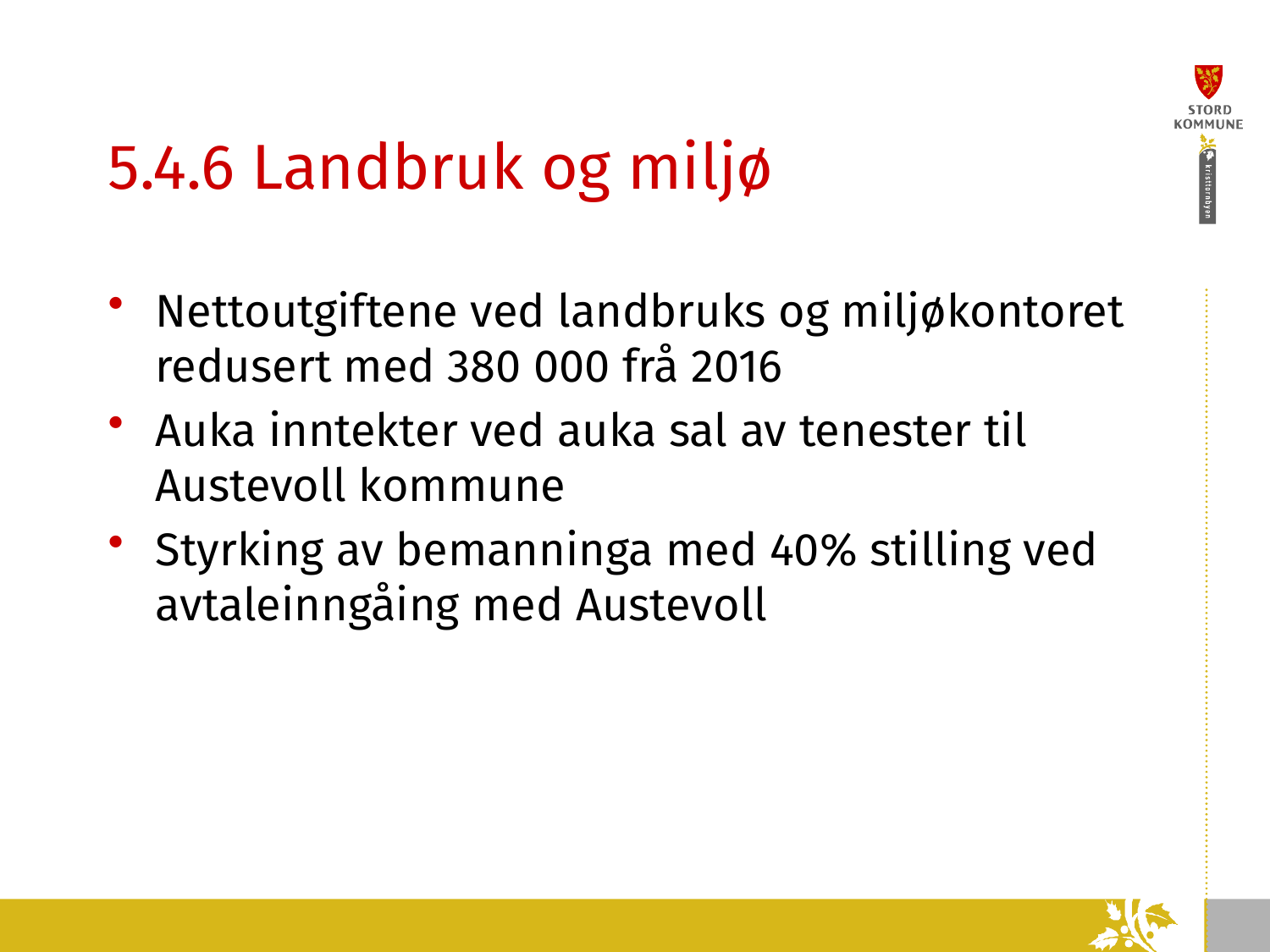

# 5.4.6 Landbruk og miljø
Nettoutgiftene ved landbruks og miljøkontoret redusert med 380 000 frå 2016
Auka inntekter ved auka sal av tenester til Austevoll kommune
Styrking av bemanninga med 40% stilling ved avtaleinngåing med Austevoll